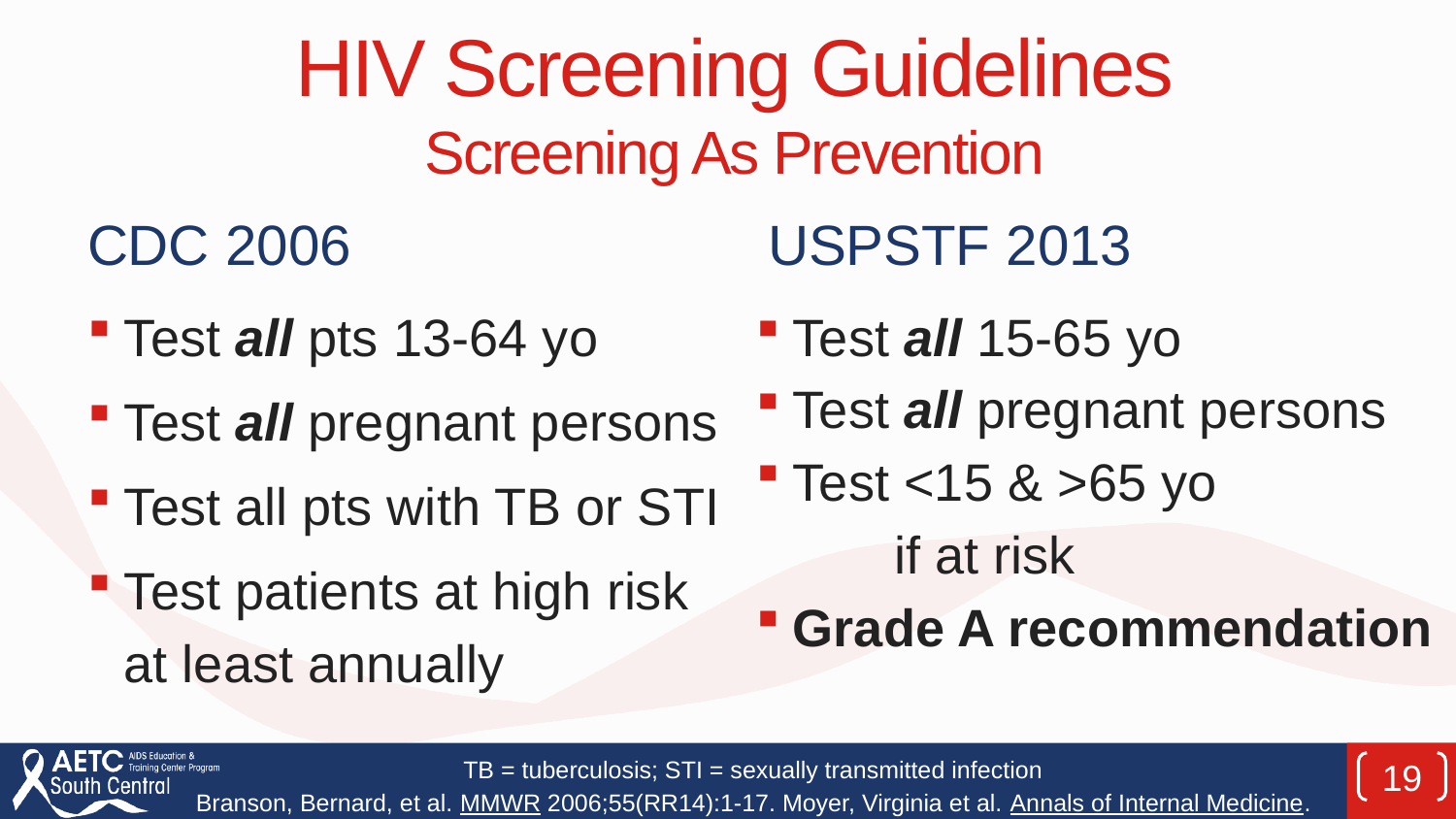

# HIV Screening Guidelines
Screening As Prevention
CDC 2006
USPSTF 2013
Test all pts 13-64 yo
Test all pregnant persons
Test all pts with TB or STI
Test patients at high risk at least annually

Test all 15-65 yo
Test all pregnant persons
Test <15 & >65 yo                       if at risk
Grade A recommendation

TB = tuberculosis; STI = sexually transmitted infection
Branson, Bernard, et al. MMWR 2006;55(RR14):1-17. Moyer, Virginia et al. Annals of Internal Medicine. 2013

19